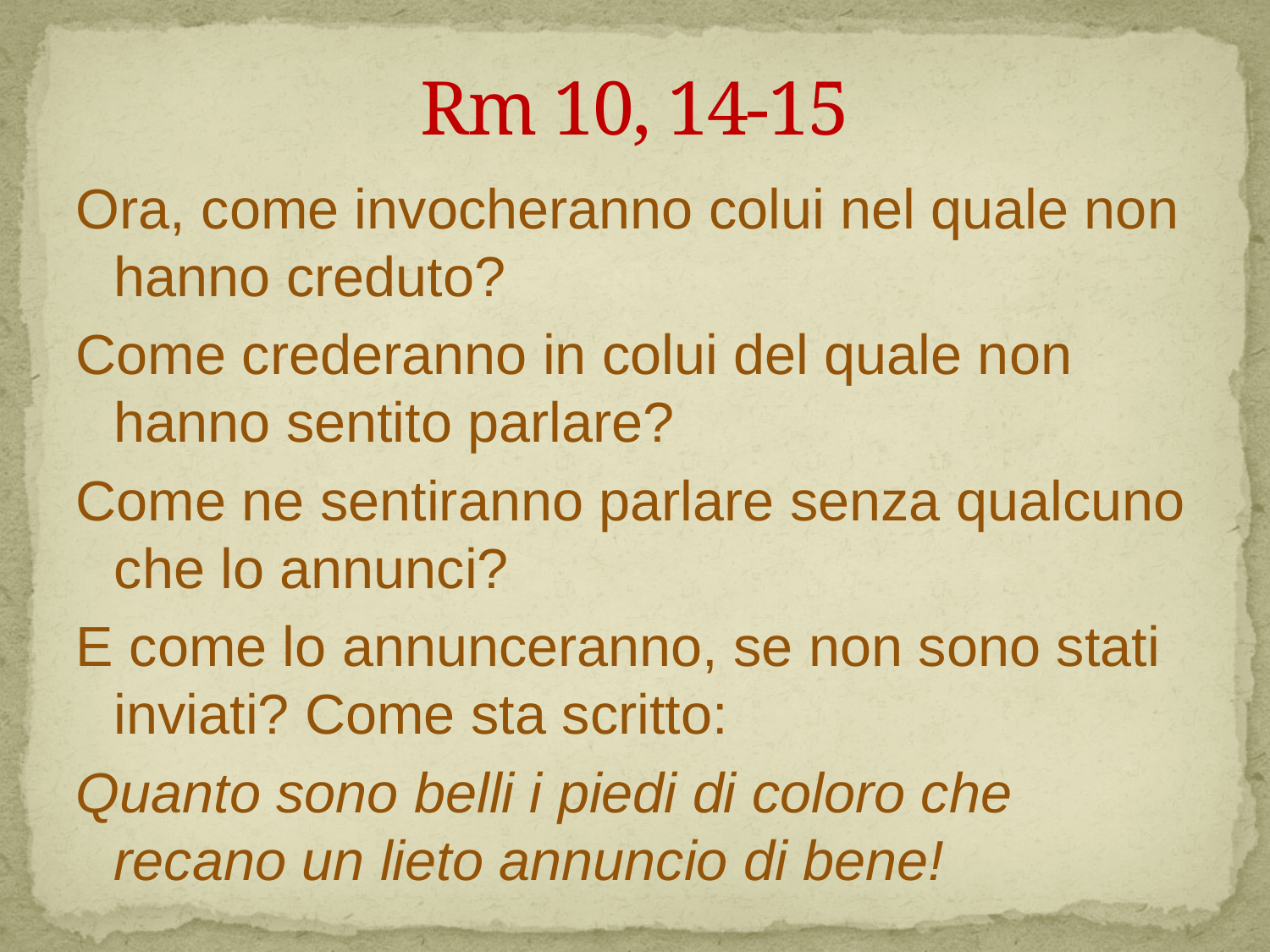

# Rm 10, 14-15
Ora, come invocheranno colui nel quale non hanno creduto?
Come crederanno in colui del quale non hanno sentito parlare?
Come ne sentiranno parlare senza qualcuno che lo annunci?
E come lo annunceranno, se non sono stati inviati? Come sta scritto:
Quanto sono belli i piedi di coloro che recano un lieto annuncio di bene!